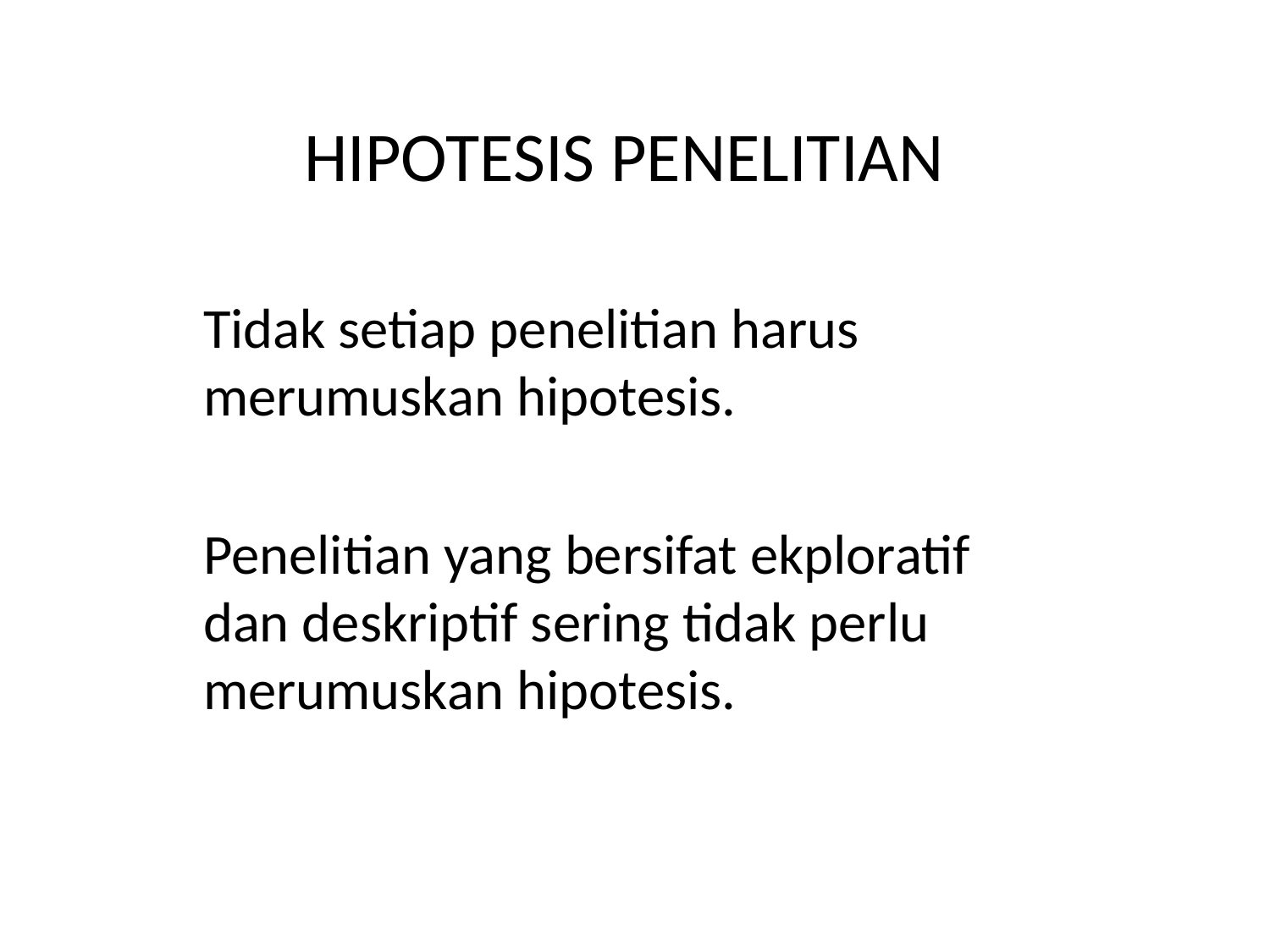

# HIPOTESIS PENELITIAN
Tidak setiap penelitian harus merumuskan hipotesis.

Penelitian yang bersifat ekploratif dan deskriptif sering tidak perlu merumuskan hipotesis.